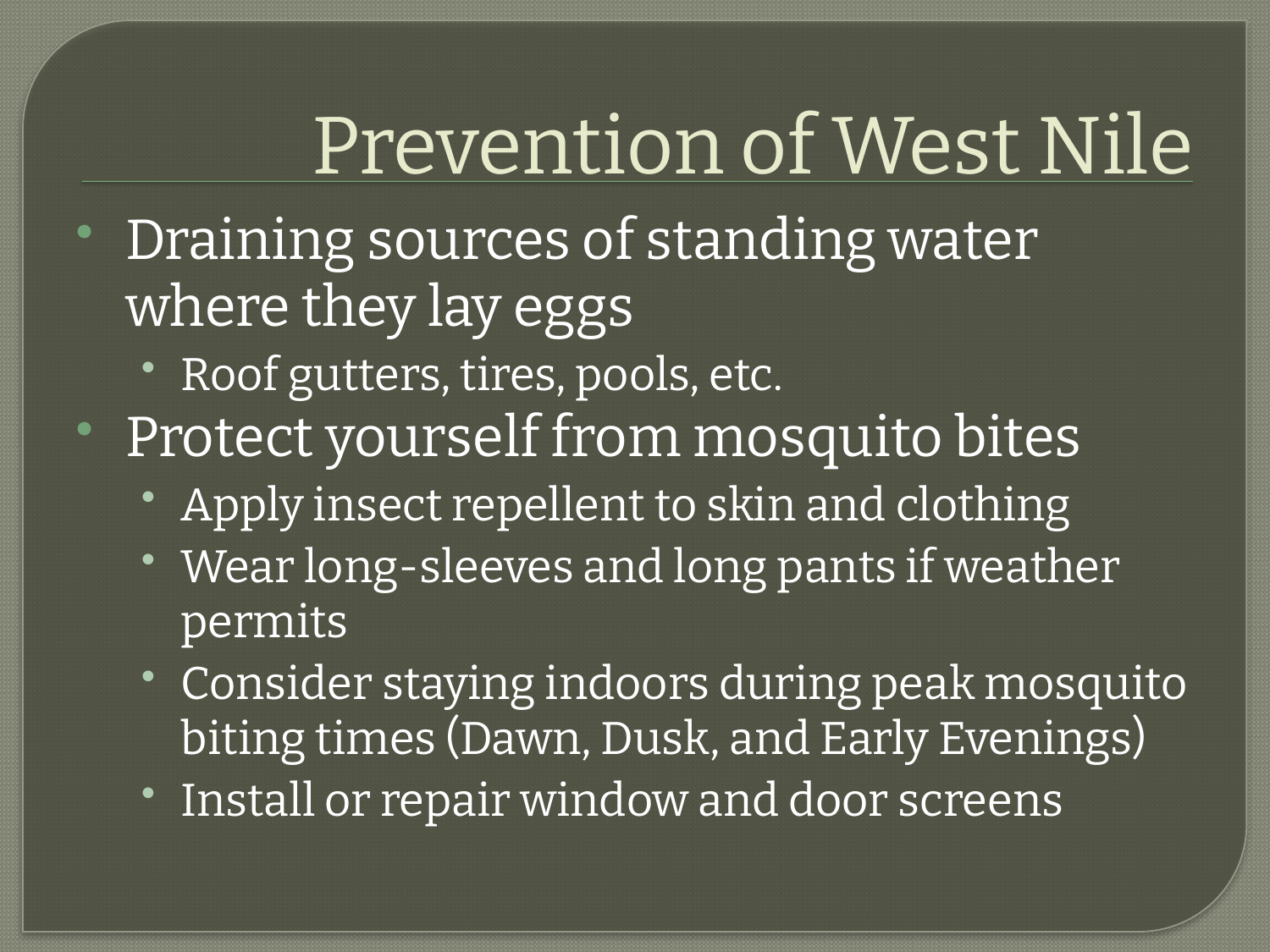

# Prevention of West Nile
Draining sources of standing water where they lay eggs
Roof gutters, tires, pools, etc.
Protect yourself from mosquito bites
Apply insect repellent to skin and clothing
Wear long-sleeves and long pants if weather permits
Consider staying indoors during peak mosquito biting times (Dawn, Dusk, and Early Evenings)
Install or repair window and door screens